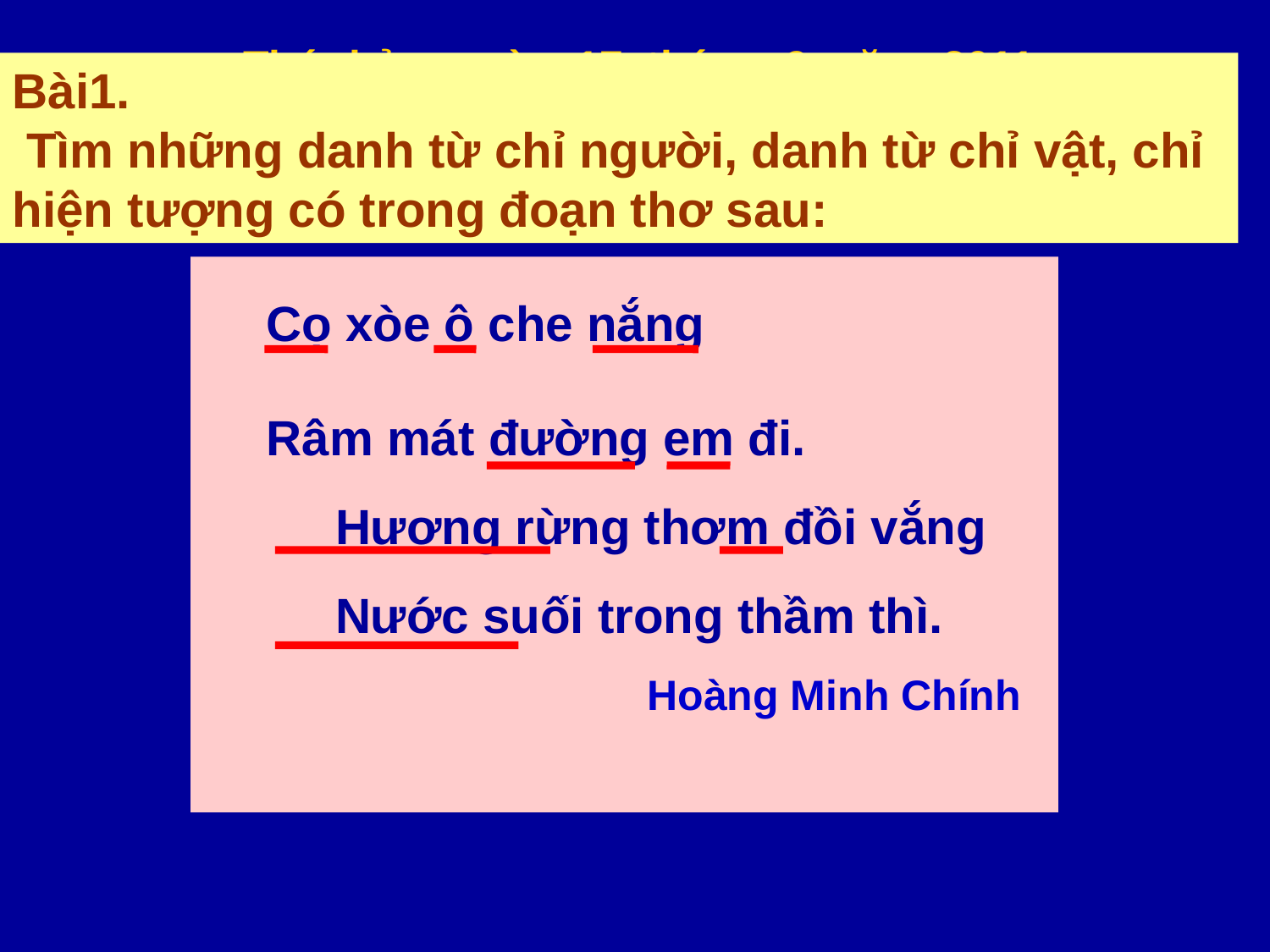

Thứ  bảy,  ngày  17  tháng  9  năm  2011
       Luyện từ và câu  ( Tiết 10 )
Bài1.
 Tìm những danh từ chỉ người, danh từ chỉ vật, chỉ hiện tượng có trong đoạn thơ sau:
DANH TÖØ
Cọ xòe ô che nắng
Râm mát đường em đi.
     Hương rừng thơm đồi vắng
     Nước suối trong thầm thì.
			Hoàng Minh Chính